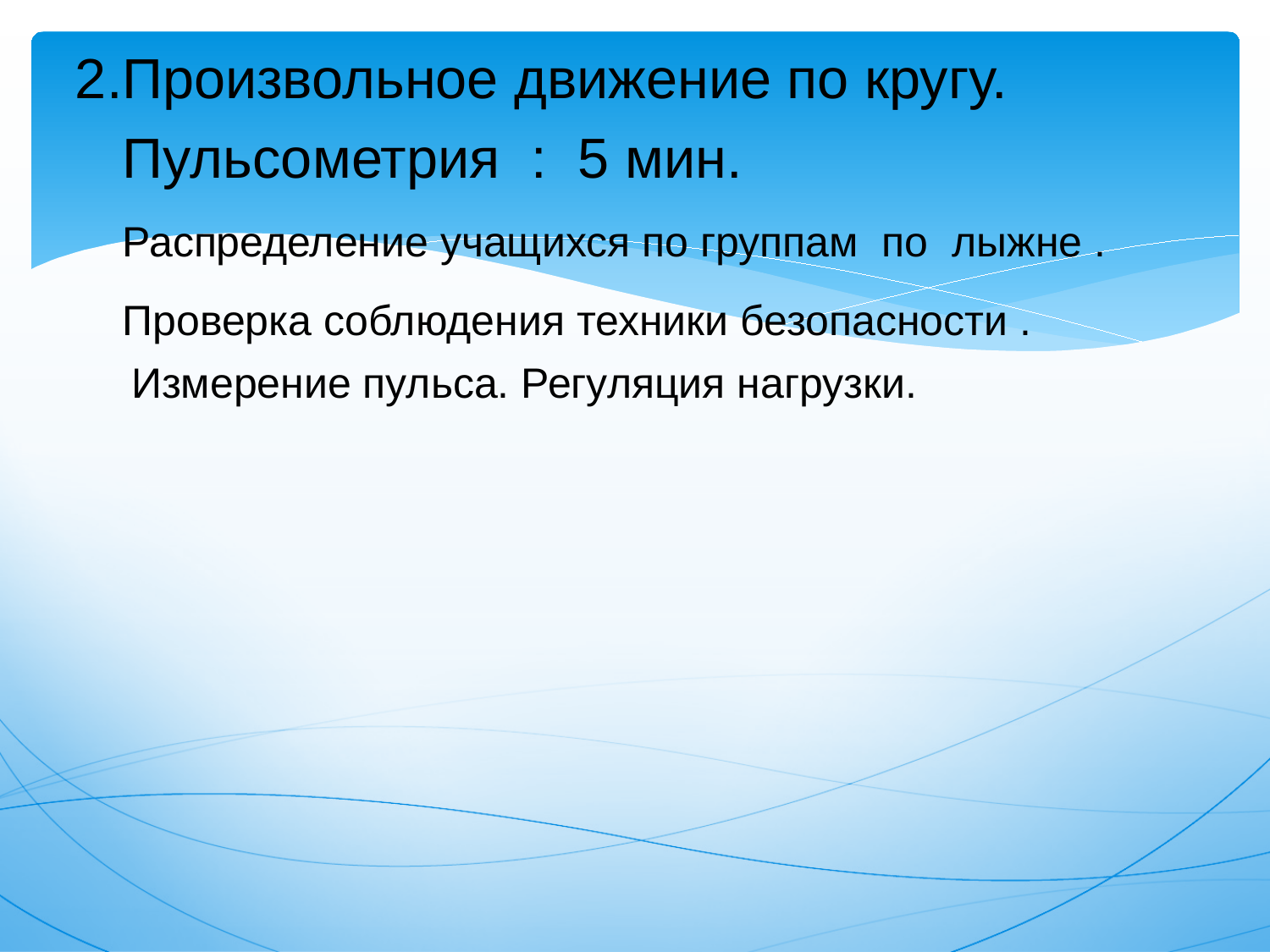

2.Произвольное движение по кругу.
       Пульсометрия  :  5 мин.
       Распределение учащихся по группам  по  лыжне .
       Проверка соблюдения техники безопасности .
          Измерение пульса. Регуляция нагрузки.